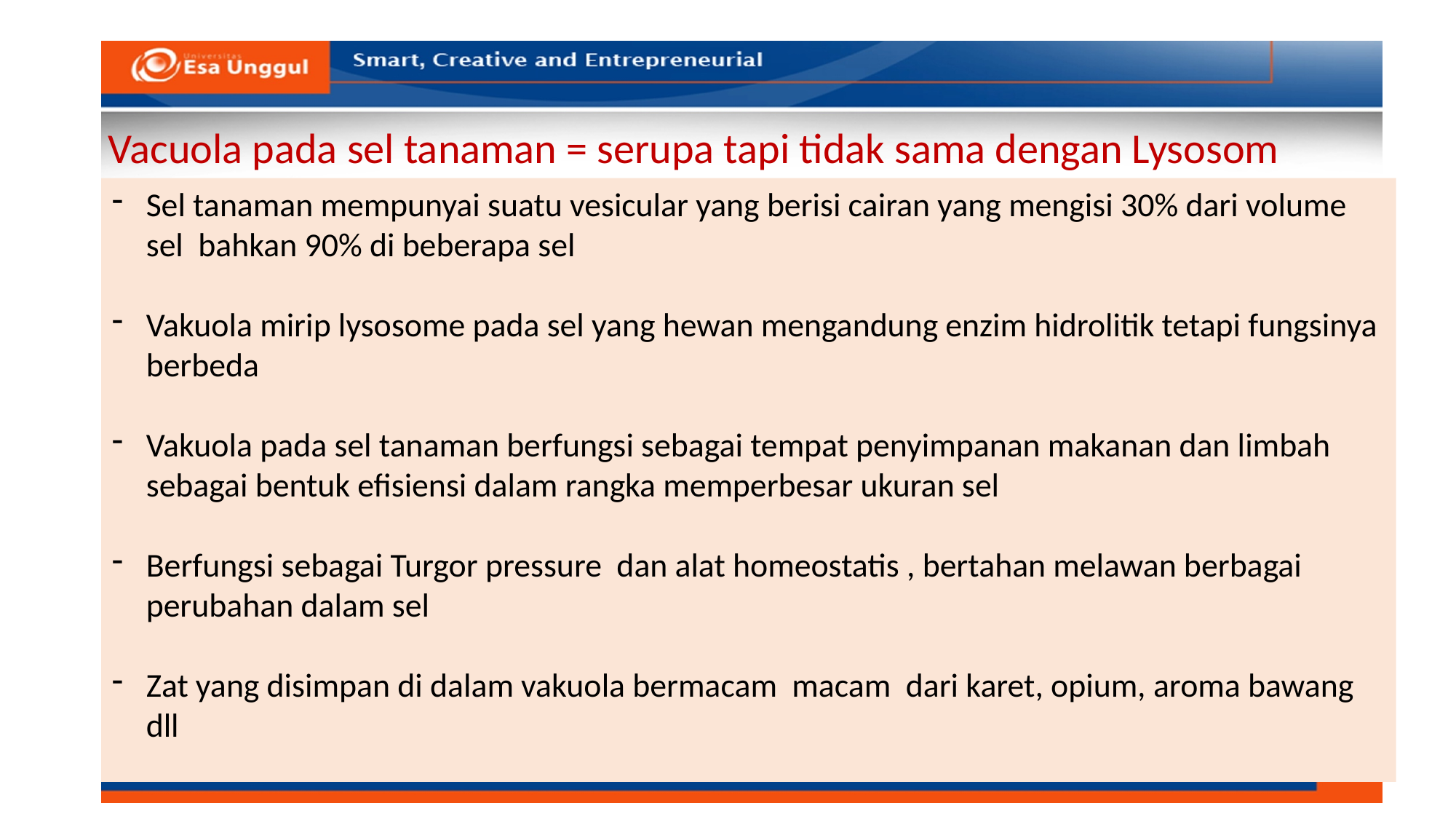

Vacuola pada sel tanaman = serupa tapi tidak sama dengan Lysosom
Sel tanaman mempunyai suatu vesicular yang berisi cairan yang mengisi 30% dari volume sel  bahkan 90% di beberapa sel

Vakuola mirip lysosome pada sel yang hewan mengandung enzim hidrolitik tetapi fungsinya berbeda

Vakuola pada sel tanaman berfungsi sebagai tempat penyimpanan makanan dan limbah sebagai bentuk efisiensi dalam rangka memperbesar ukuran sel

Berfungsi sebagai Turgor pressure  dan alat homeostatis , bertahan melawan berbagai perubahan dalam sel

Zat yang disimpan di dalam vakuola bermacam  macam  dari karet, opium, aroma bawang dll